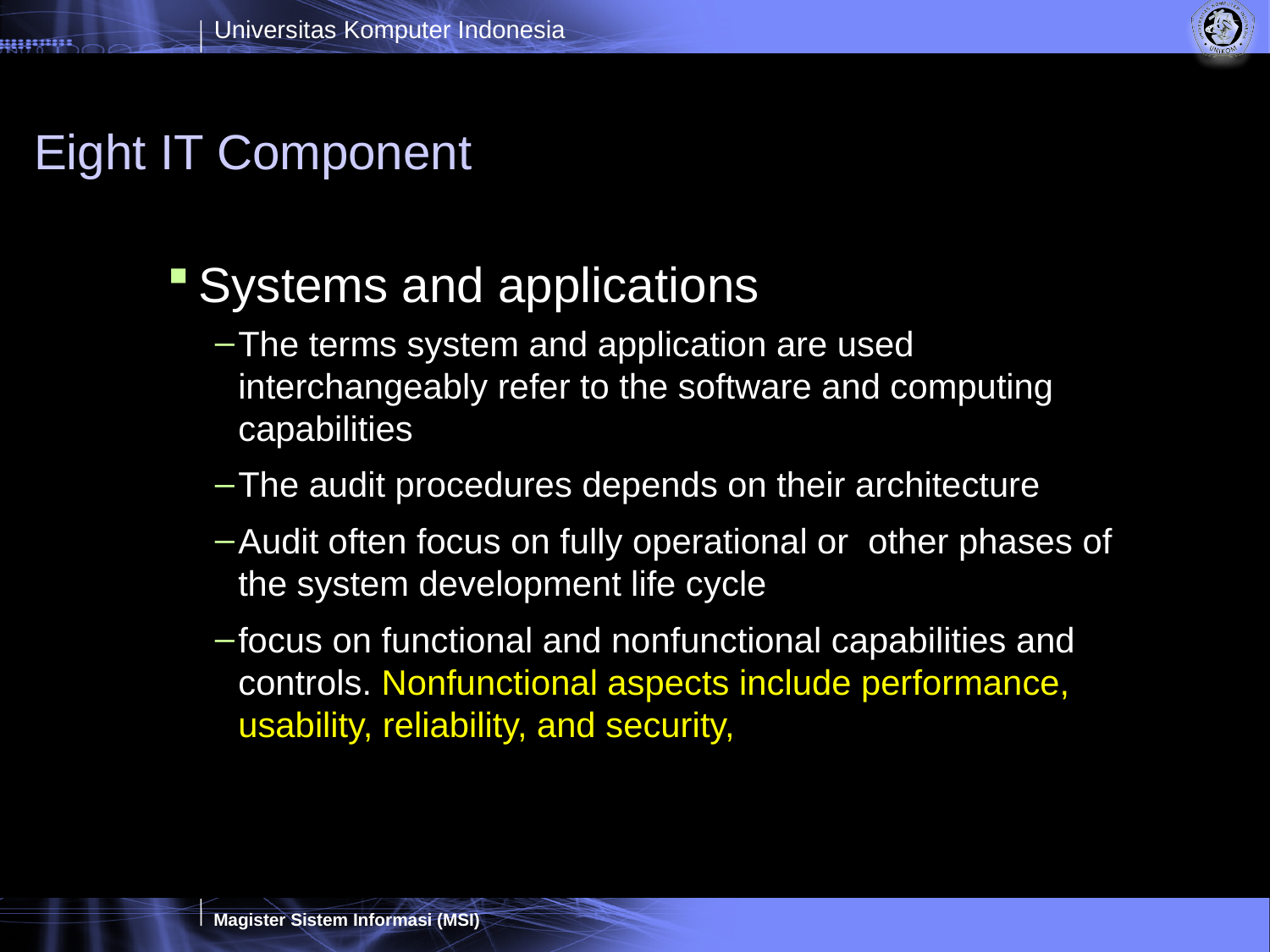

# Eight IT Component
Systems and applications
The terms system and application are used interchangeably refer to the software and computing capabilities
The audit procedures depends on their architecture
Audit often focus on fully operational or  other phases of the system development life cycle
focus on functional and nonfunctional capabilities and controls. Nonfunctional aspects include performance, usability, reliability, and security,